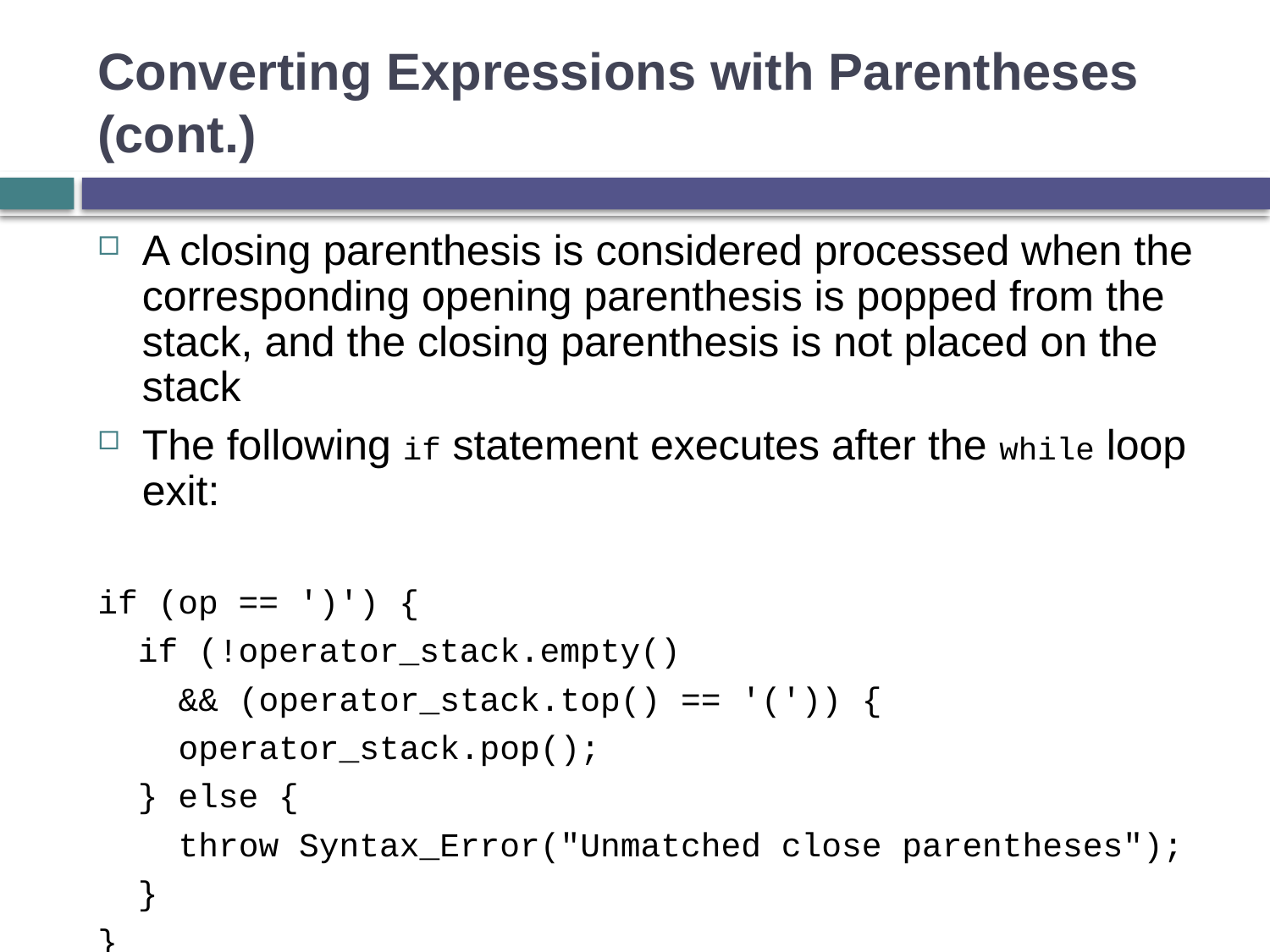

# Converting Expressions with Parentheses (cont.)
A closing parenthesis is considered processed when the corresponding opening parenthesis is popped from the stack, and the closing parenthesis is not placed on the stack
The following if statement executes after the while loop exit:

if (op == ')') {
  if (!operator_stack.empty()
    && (operator_stack.top() == '(')) {
    operator_stack.pop();
  } else {
    throw Syntax_Error("Unmatched close parentheses");
  }
}